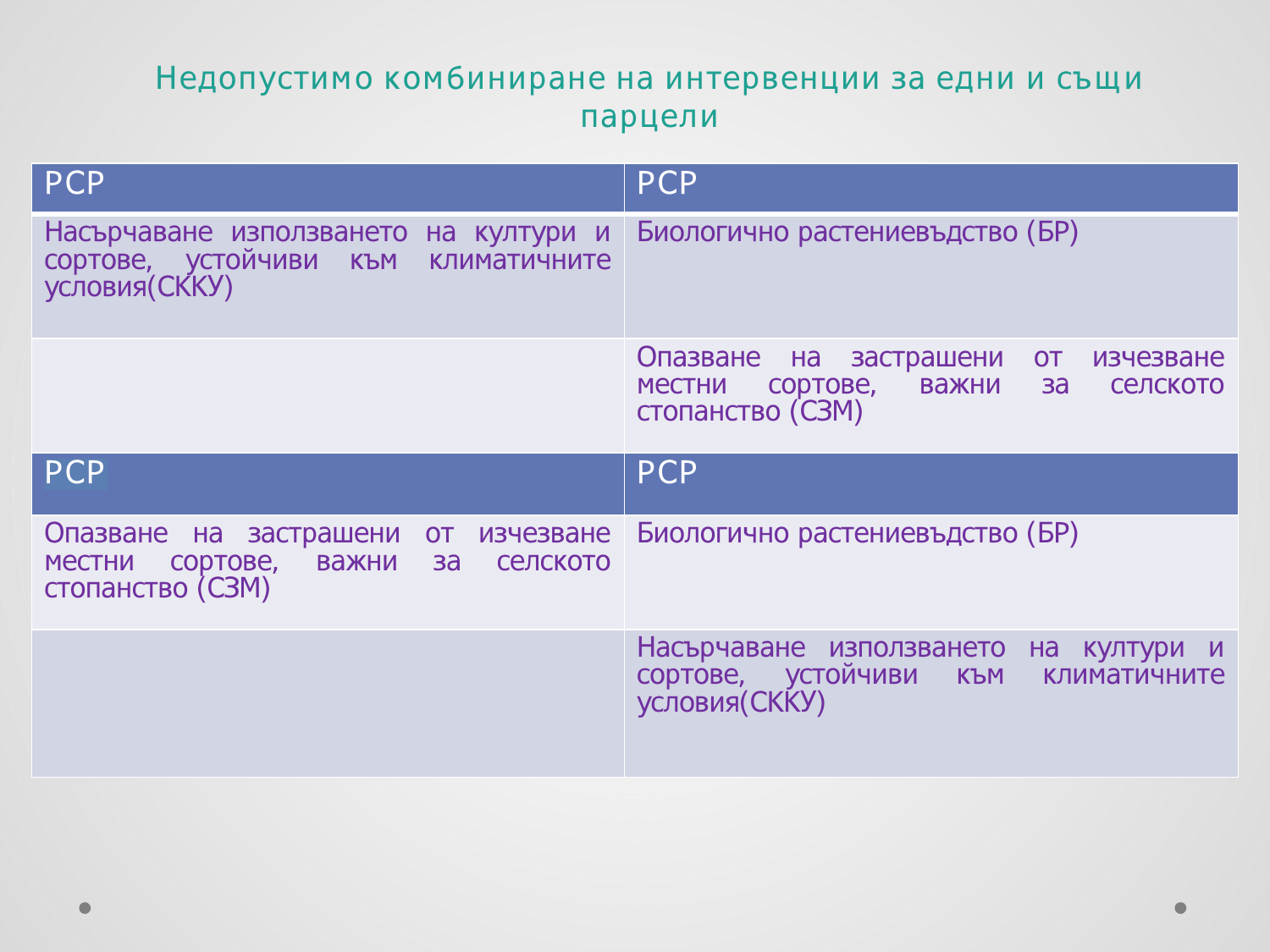

Недопустимо комбиниране на интервенции за едни и същи парцели

| РСР | РСР |
| --- | --- |
| Насърчаване използването на култури и сортове, устойчиви към климатичните условия(СККУ) | Биологично растениевъдство (БР) |
|  | Опазване на застрашени от изчезване местни сортове, важни за селското стопанство (СЗМ) |
| РСР | РСР |
| Опазване на застрашени от изчезване местни сортове, важни за селското стопанство (СЗМ) | Биологично растениевъдство (БР) |
|  | Насърчаване използването на култури и сортове, устойчиви към климатичните условия(СККУ) |